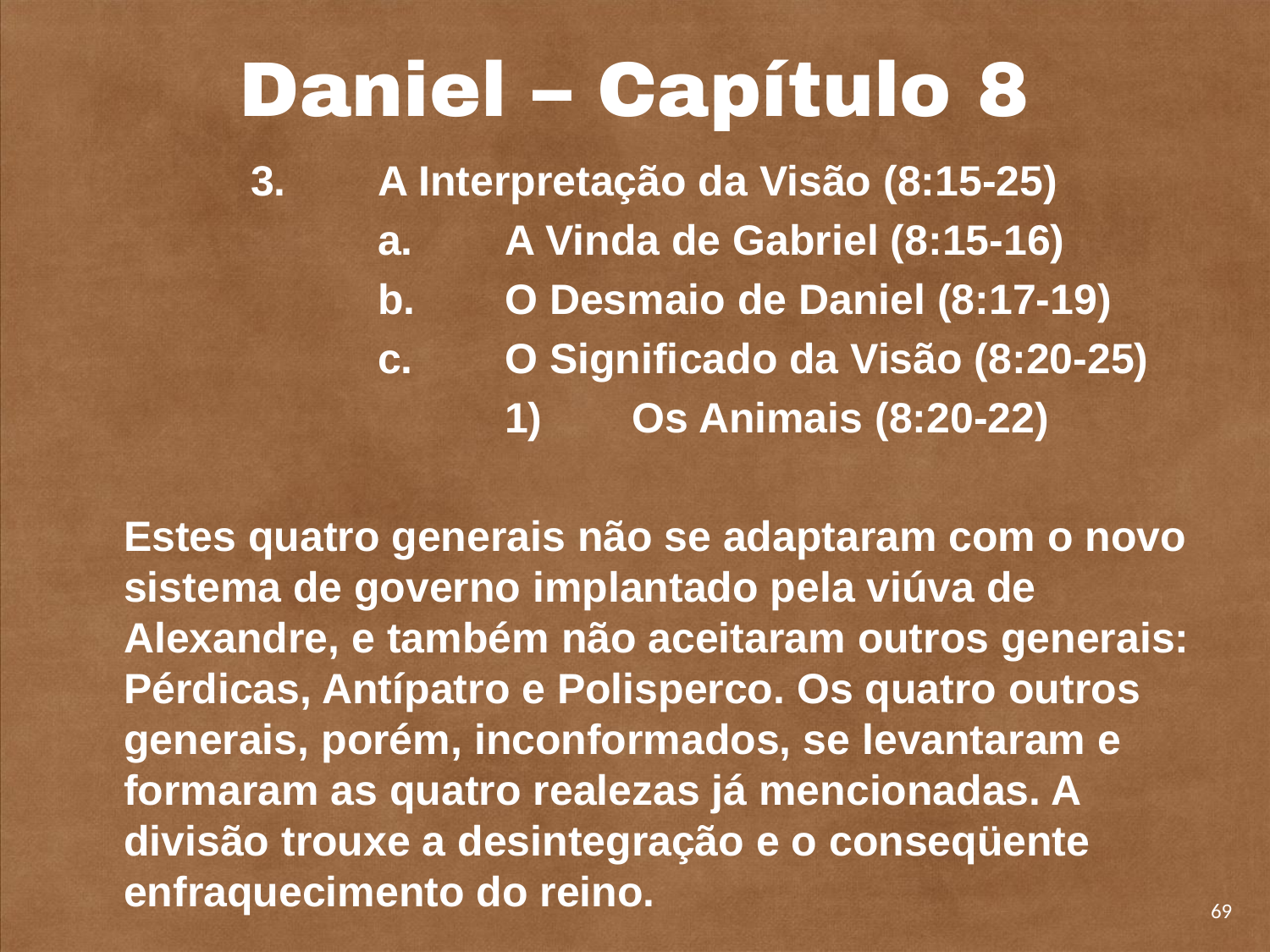

# Daniel – Capítulo 8
		3. 	A Interpretação da Visão (8:15-25)
			a. 	A Vinda de Gabriel (8:15-16)
			b. 	O Desmaio de Daniel (8:17-19)
			c. 	O Significado da Visão (8:20-25)
				1) 	Os Animais (8:20-22)

	Estes quatro generais não se adaptaram com o novo sistema de governo implantado pela viúva de Alexandre, e também não aceitaram outros generais: Pérdicas, Antípatro e Polisperco. Os quatro outros generais, porém, inconformados, se levantaram e formaram as quatro realezas já mencionadas. A divisão trouxe a desintegração e o conseqüente enfraquecimento do reino.
69